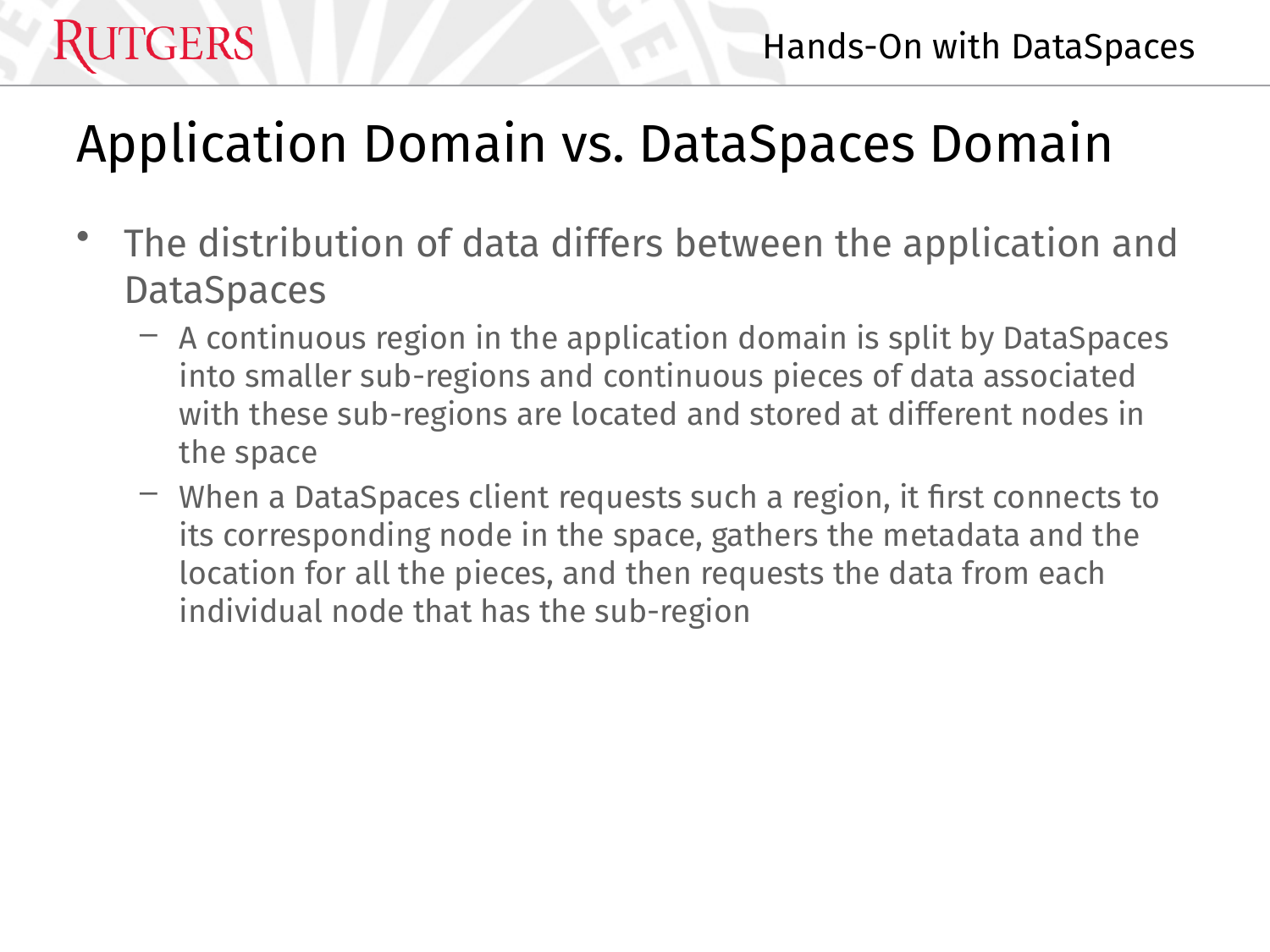

# Application Domain vs. DataSpaces Domain
The distribution of data differs between the application and DataSpaces
A continuous region in the application domain is split by DataSpaces into smaller sub-regions and continuous pieces of data associated with these sub-regions are located and stored at different nodes in the space
When a DataSpaces client requests such a region, it first connects to its corresponding node in the space, gathers the metadata and the location for all the pieces, and then requests the data from each individual node that has the sub-region